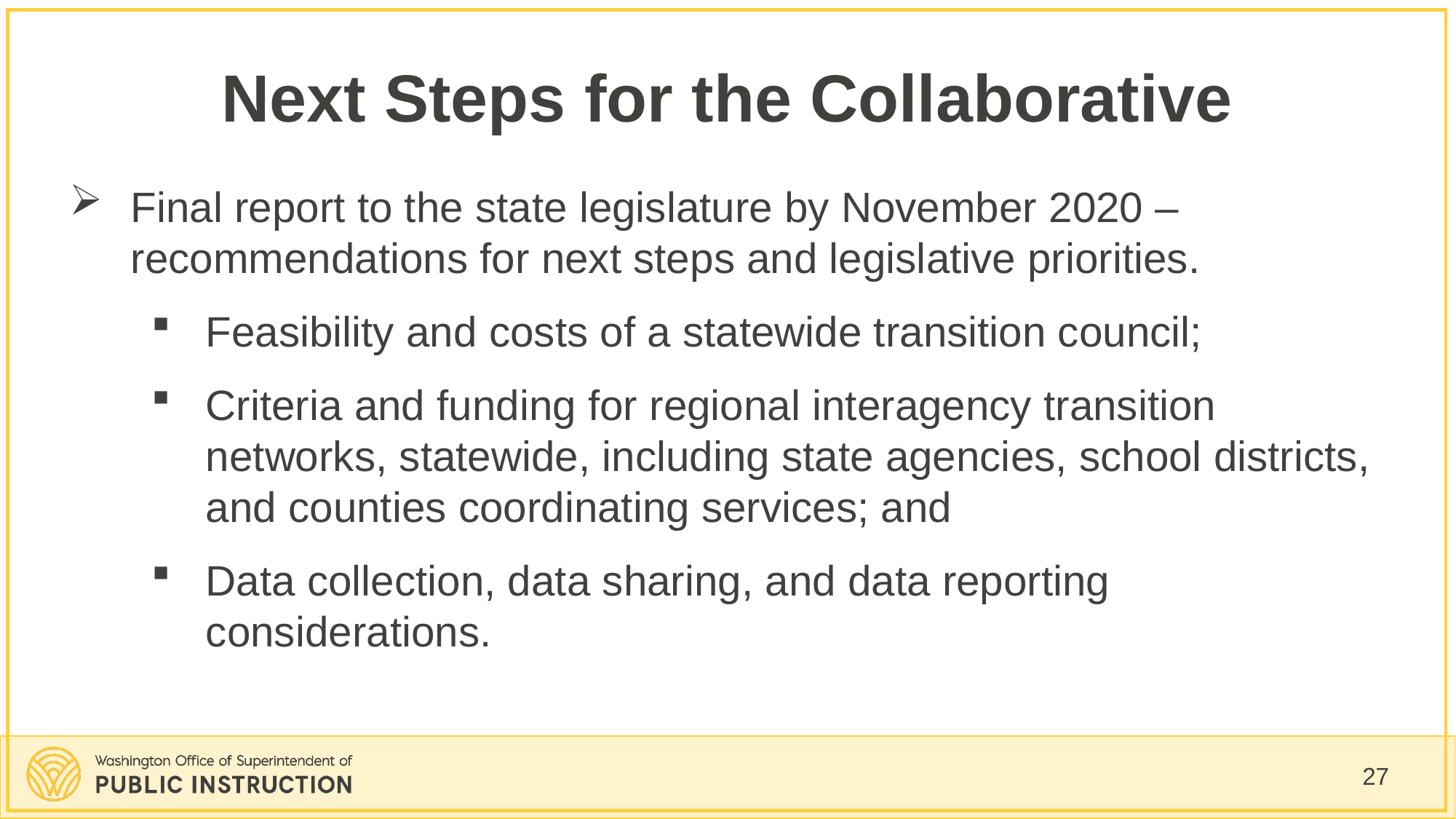

# Next Steps for the Collaborative
Final report to the state legislature by November 2020 – recommendations for next steps and legislative priorities.
Feasibility and costs of a statewide transition council;
Criteria and funding for regional interagency transition networks, statewide, including state agencies, school districts, and counties coordinating services; and
Data collection, data sharing, and data reporting considerations.
27